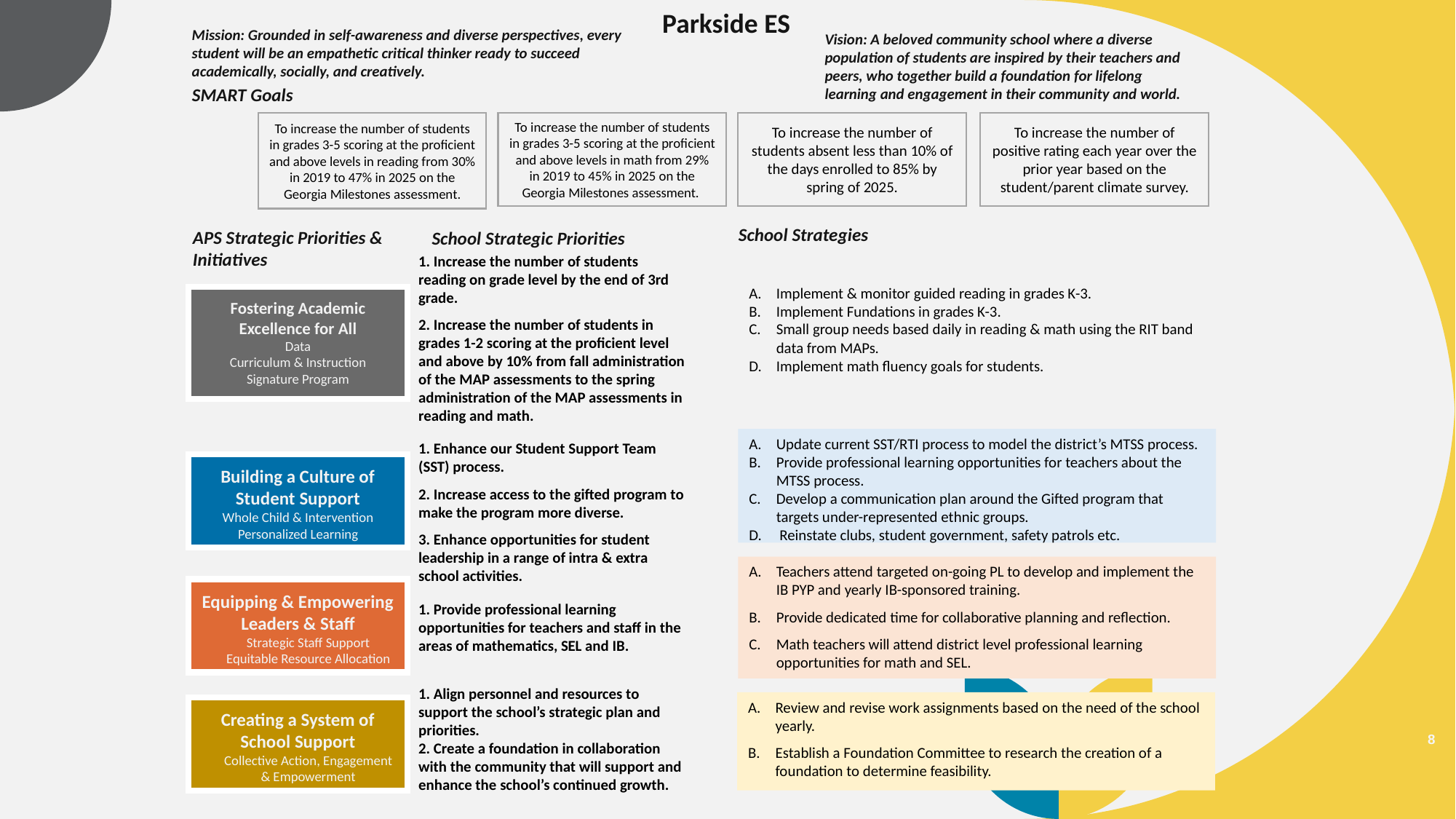

Parkside ES
Mission: Grounded in self-awareness and diverse perspectives, every student will be an empathetic critical thinker ready to succeed academically, socially, and creatively.
Vision: A beloved community school where a diverse population of students are inspired by their teachers and peers, who together build a foundation for lifelong learning and engagement in their community and world.
SMART Goals
To increase the number of students in grades 3-5 scoring at the proficient and above levels in math from 29% in 2019 to 45% in 2025 on the Georgia Milestones assessment.
To increase the number of students absent less than 10% of the days enrolled to 85% by spring of 2025.
To increase the number of positive rating each year over the prior year based on the student/parent climate survey.
To increase the number of students in grades 3-5 scoring at the proficient and above levels in reading from 30% in 2019 to 47% in 2025 on the Georgia Milestones assessment.
School Strategies
APS Strategic Priorities & Initiatives
School Strategic Priorities
1. Increase the number of students reading on grade level by the end of 3rd grade.
2. Increase the number of students in grades 1-2 scoring at the proficient level and above by 10% from fall administration of the MAP assessments to the spring administration of the MAP assessments in reading and math.

Implement & monitor guided reading in grades K-3.
Implement Fundations in grades K-3.
Small group needs based daily in reading & math using the RIT band data from MAPs.
Implement math fluency goals for students.

Fostering Academic Excellence for All
Data
Curriculum & Instruction
Signature Program

Update current SST/RTI process to model the district’s MTSS process.
Provide professional learning opportunities for teachers about the MTSS process.
Develop a communication plan around the Gifted program that targets under-represented ethnic groups.
 Reinstate clubs, student government, safety patrols etc.
1. Enhance our Student Support Team (SST) process.
2. Increase access to the gifted program to make the program more diverse.
3. Enhance opportunities for student leadership in a range of intra & extra school activities.
Building a Culture of Student Support
Whole Child & Intervention
Personalized Learning
Teachers attend targeted on-going PL to develop and implement the IB PYP and yearly IB-sponsored training.
Provide dedicated time for collaborative planning and reflection.
Math teachers will attend district level professional learning opportunities for math and SEL.

Equipping & Empowering Leaders & Staff
Strategic Staff Support
Equitable Resource Allocation
1. Provide professional learning opportunities for teachers and staff in the areas of mathematics, SEL and IB.

1. Align personnel and resources to support the school’s strategic plan and priorities.
2. Create a foundation in collaboration with the community that will support and enhance the school’s continued growth.

Review and revise work assignments based on the need of the school yearly.
Establish a Foundation Committee to research the creation of a foundation to determine feasibility.

Creating a System of School Support
Collective Action, Engagement & Empowerment
8